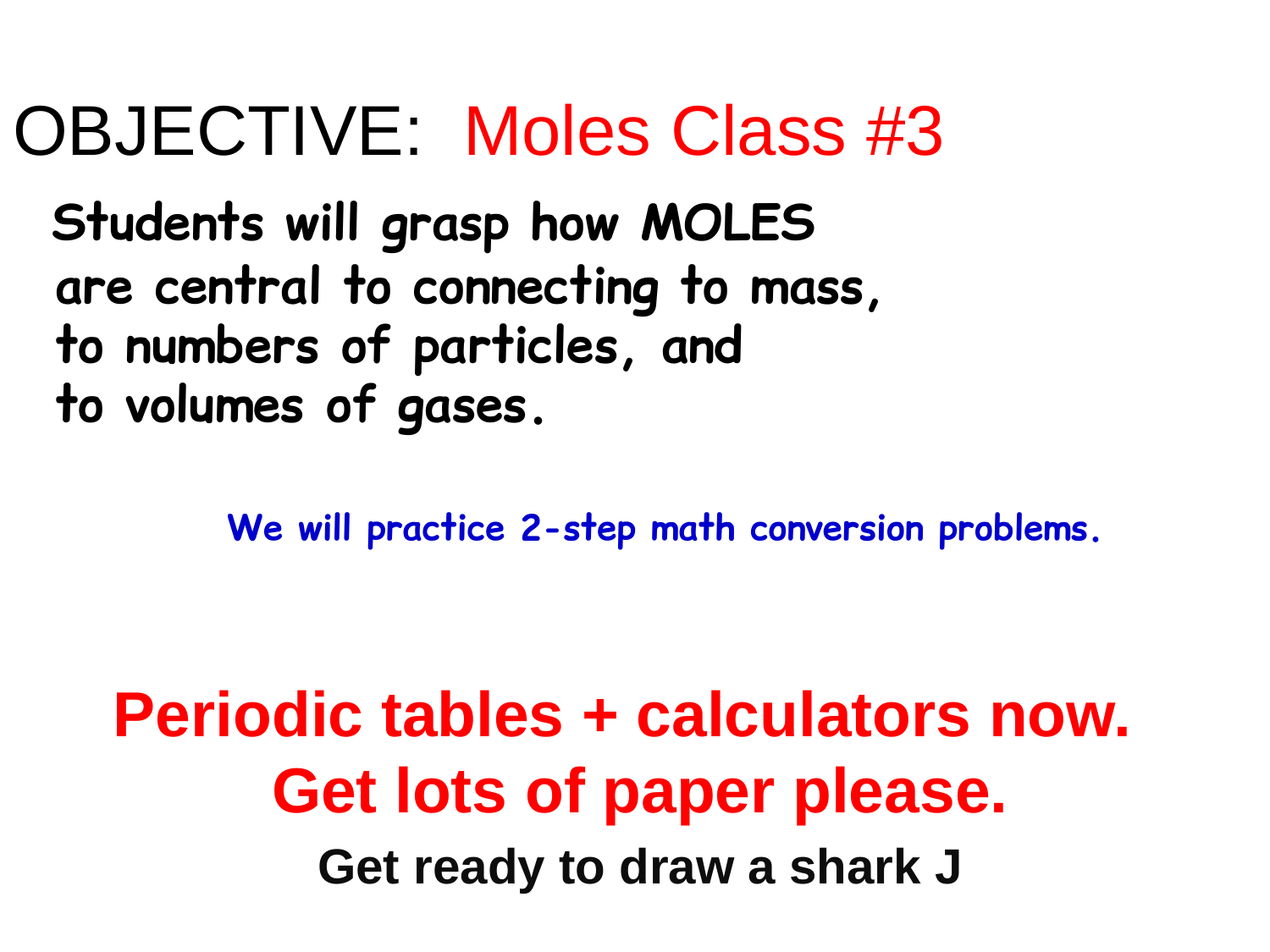

# OBJECTIVE:  Moles Class #3 Students will grasp how MOLES are central to connecting to mass, to numbers of particles, and to volumes of gases. We will practice 2-step math conversion problems.
Periodic tables + calculators now.
Get lots of paper please.
Get ready to draw a shark J